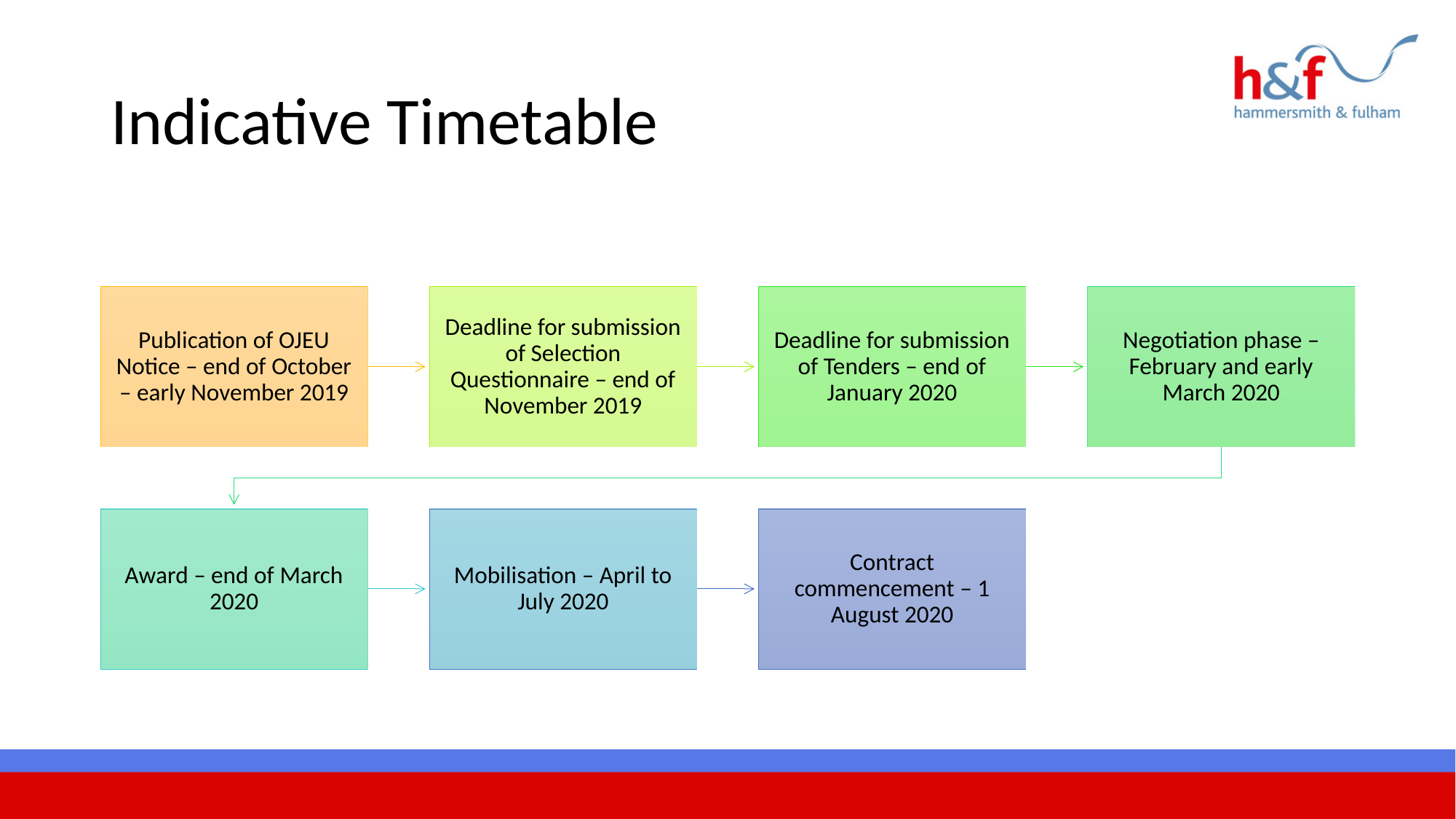

# Indicative Timetable

Publication of OJEU Notice – end of October – early November 2019

Deadline for submission of Selection Questionnaire – end of November 2019

Deadline for submission of Tenders – end of January 2020

Negotiation phase – February and early March 2020

Award – end of March 2020

Mobilisation – April to July 2020
Contract commencement – 1 August 2020